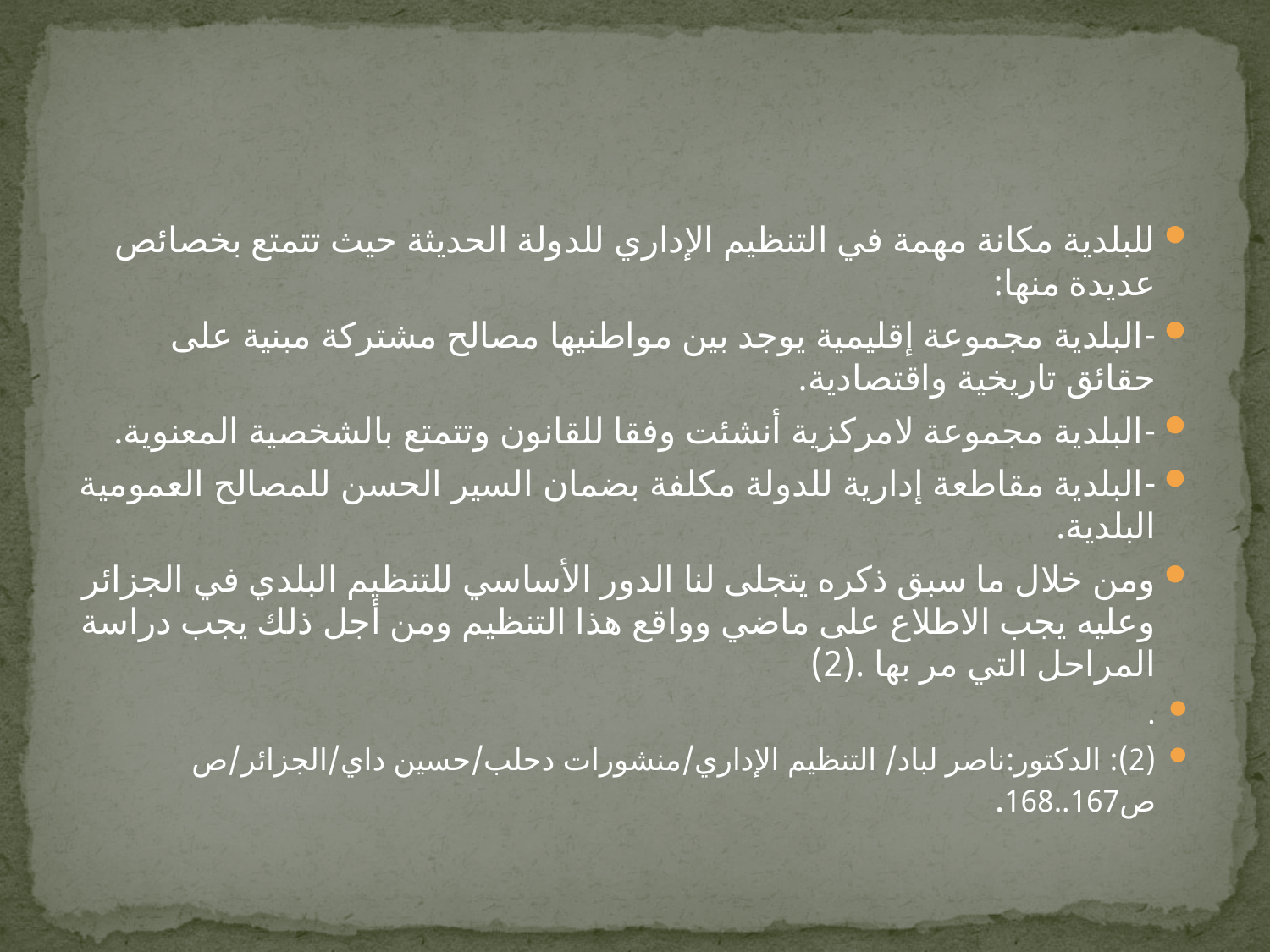

#
للبلدية مكانة مهمة في التنظيم الإداري للدولة الحديثة حيث تتمتع بخصائص عديدة منها:
-البلدية مجموعة إقليمية يوجد بين مواطنيها مصالح مشتركة مبنية على حقائق تاريخية واقتصادية.
-البلدية مجموعة لامركزية أنشئت وفقا للقانون وتتمتع بالشخصية المعنوية.
-البلدية مقاطعة إدارية للدولة مكلفة بضمان السير الحسن للمصالح العمومية البلدية.
ومن خلال ما سبق ذكره يتجلى لنا الدور الأساسي للتنظيم البلدي في الجزائر وعليه يجب الاطلاع على ماضي وواقع هذا التنظيم ومن أجل ذلك يجب دراسة المراحل التي مر بها .(2)
.
(2): الدكتور:ناصر لباد/ التنظيم الإداري/منشورات دحلب/حسين داي/الجزائر/ص ص167..168.